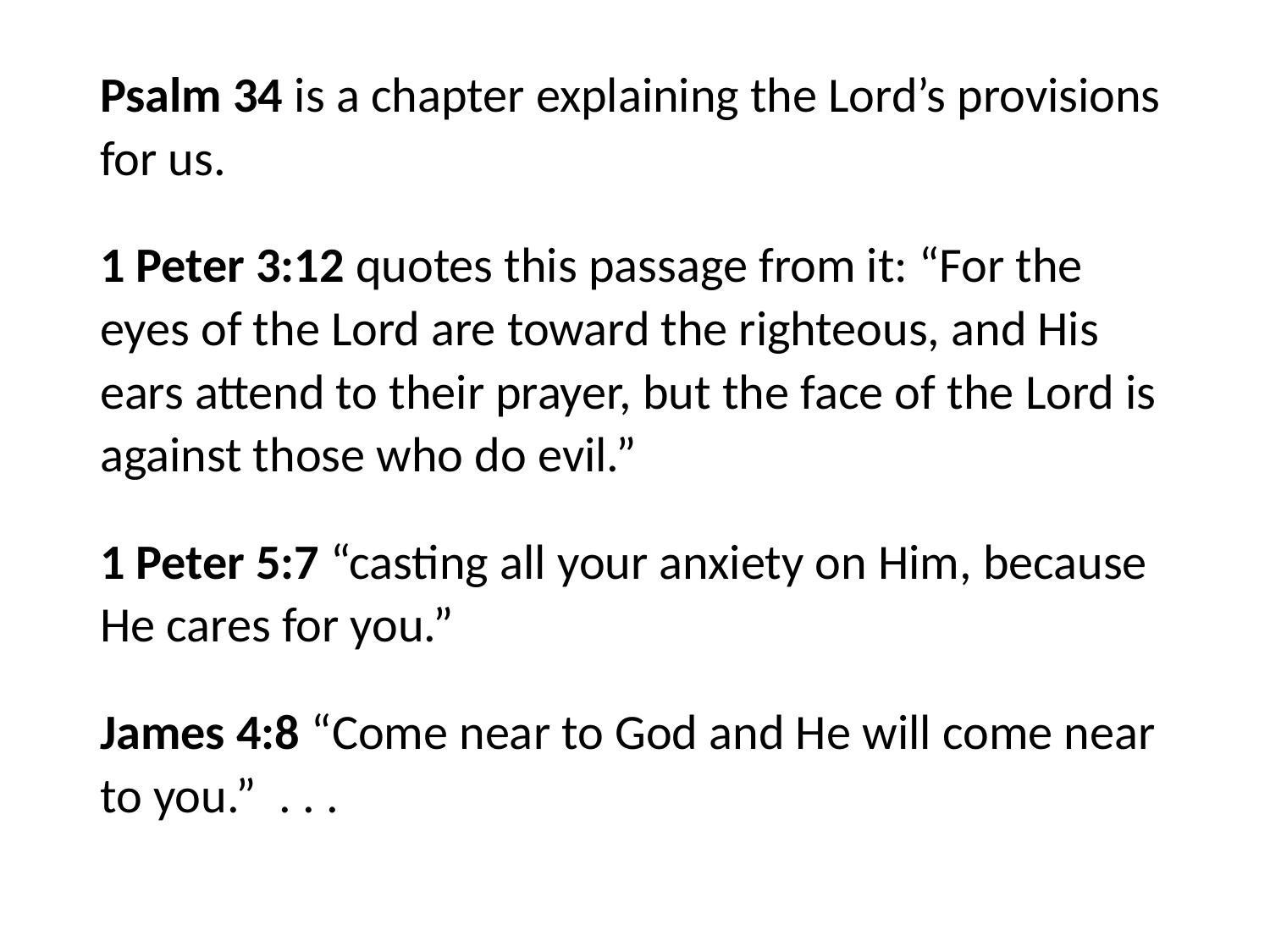

#
Psalm 34 is a chapter explaining the Lord’s provisions for us.

1 Peter 3:12 quotes this passage from it: “For the eyes of the Lord are toward the righteous, and His ears attend to their prayer, but the face of the Lord is against those who do evil.”

1 Peter 5:7 “casting all your anxiety on Him, because He cares for you.”

James 4:8 “Come near to God and He will come near to you.”  . . .